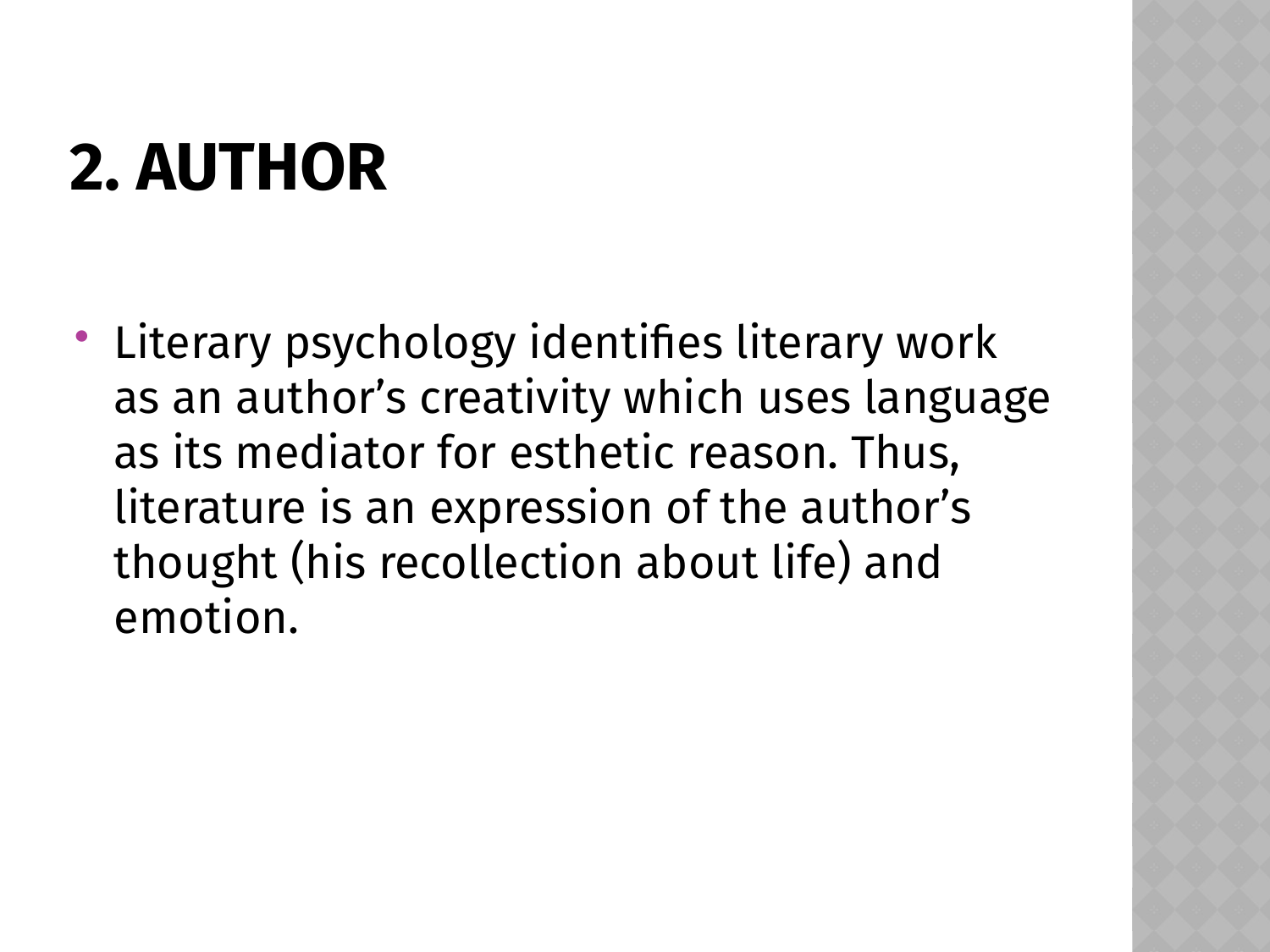

# 2. Author
Literary psychology identifies literary work as an author’s creativity which uses language as its mediator for esthetic reason. Thus, literature is an expression of the author’s thought (his recollection about life) and emotion.